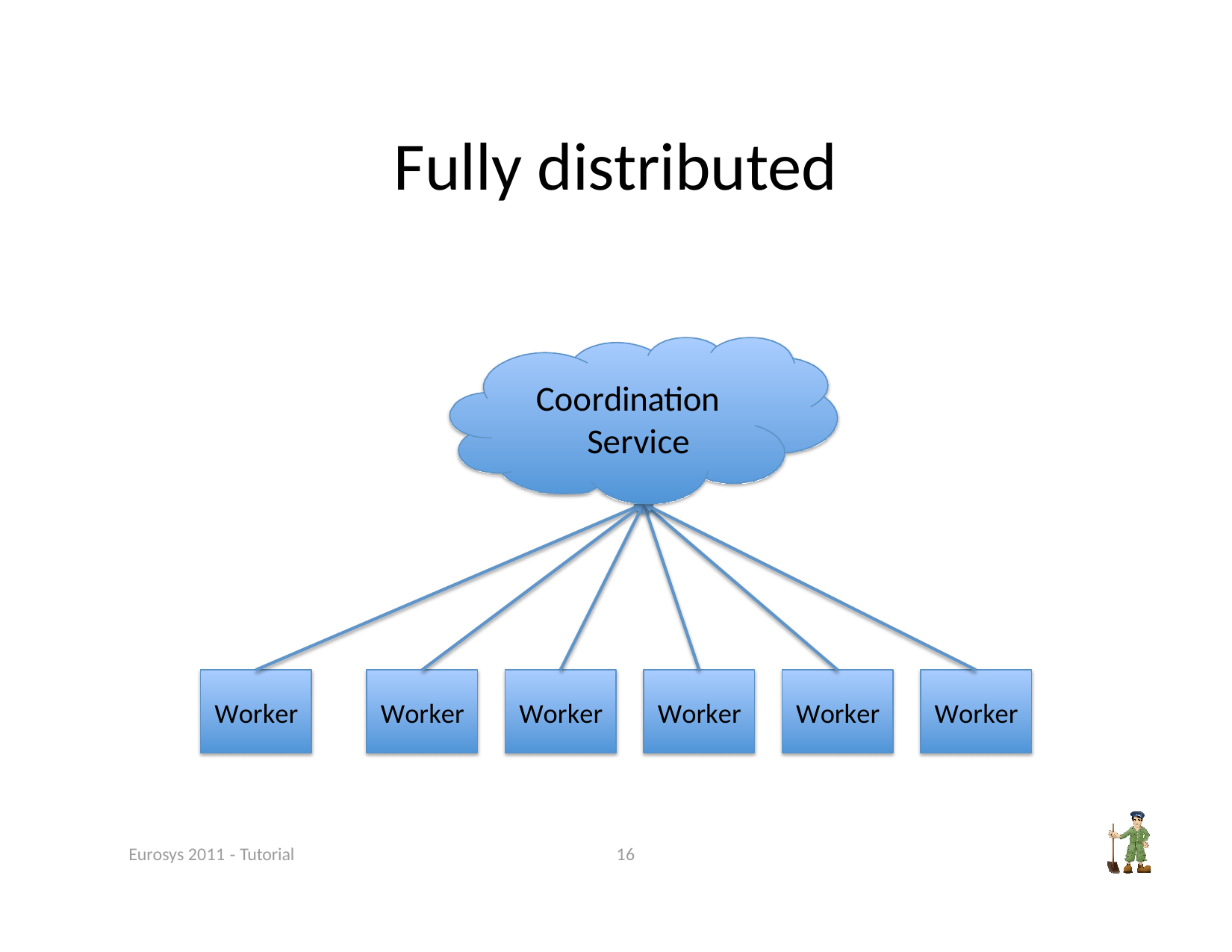

# Fully distributed

Coordination  Service

Worker
Worker
Worker
Worker
Worker
Worker

Eurosys 2011 ‐ Tutorial
16